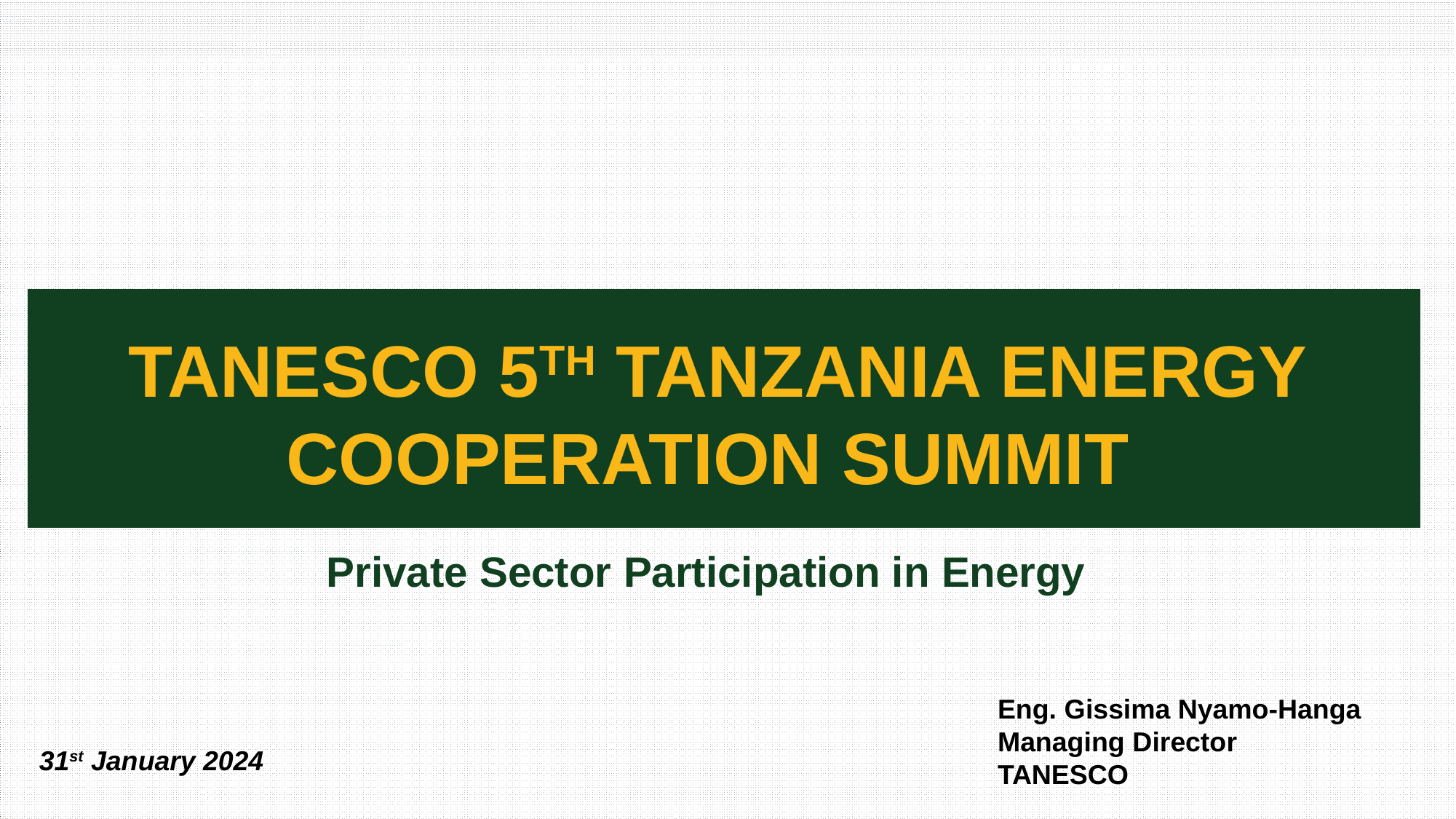

TANESCO 5TH TANZANIA ENERGY
COOPERATION SUMMIT
Private Sector Participation in Energy
Eng. Gissima Nyamo-Hanga
Managing Director
TANESCO
31st January 2024